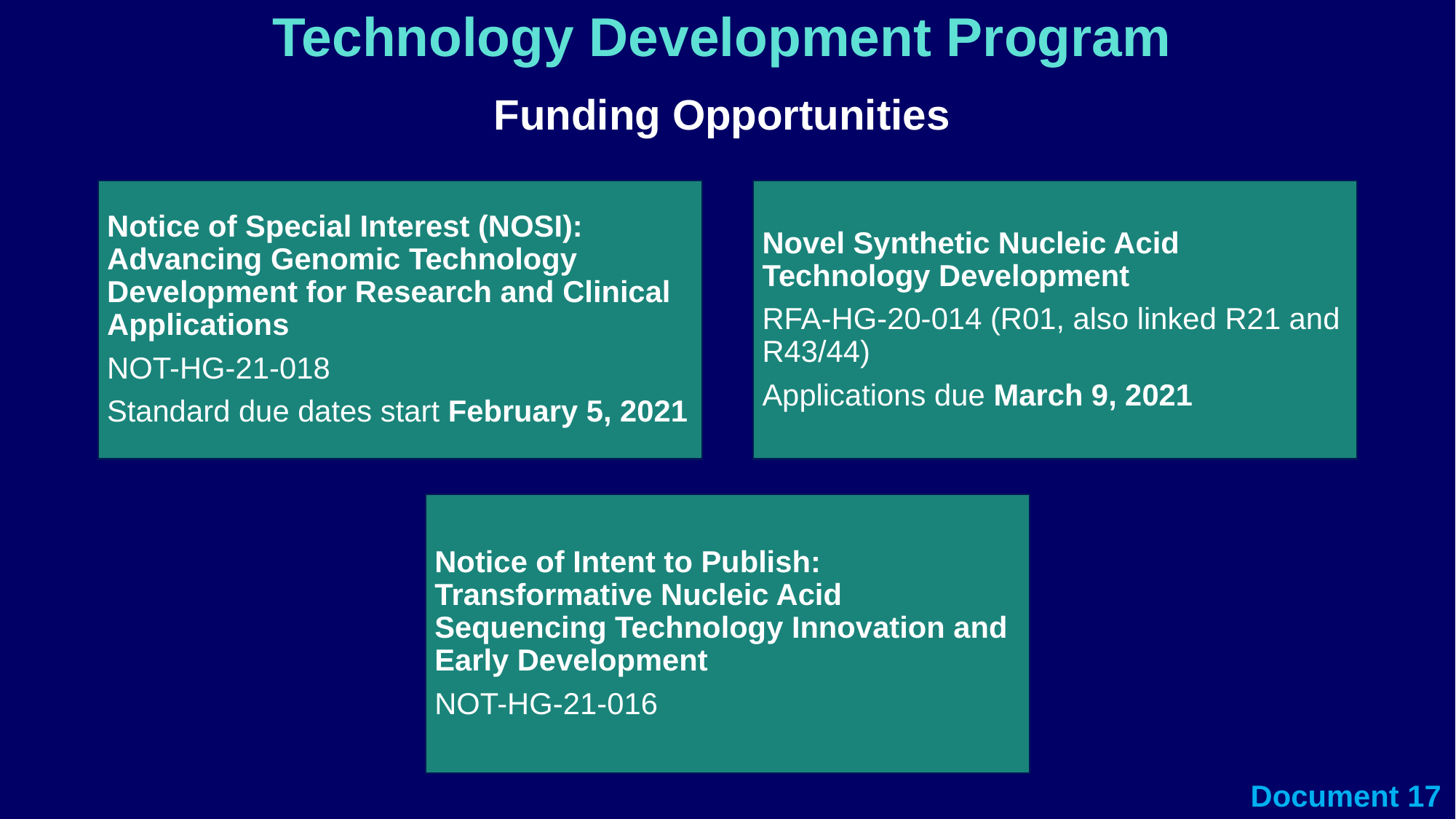

# Technology Development Program
Funding Opportunities
Notice of Special Interest (NOSI): Advancing Genomic Technology Development for Research and Clinical Applications
NOT-HG-21-018
Standard due dates start February 5, 2021
Novel Synthetic Nucleic Acid Technology Development
RFA-HG-20-014 (R01, also linked R21 and R43/44)
Applications due March 9, 2021
Notice of Intent to Publish: Transformative Nucleic Acid Sequencing Technology Innovation and Early Development
NOT-HG-21-016
Document 17